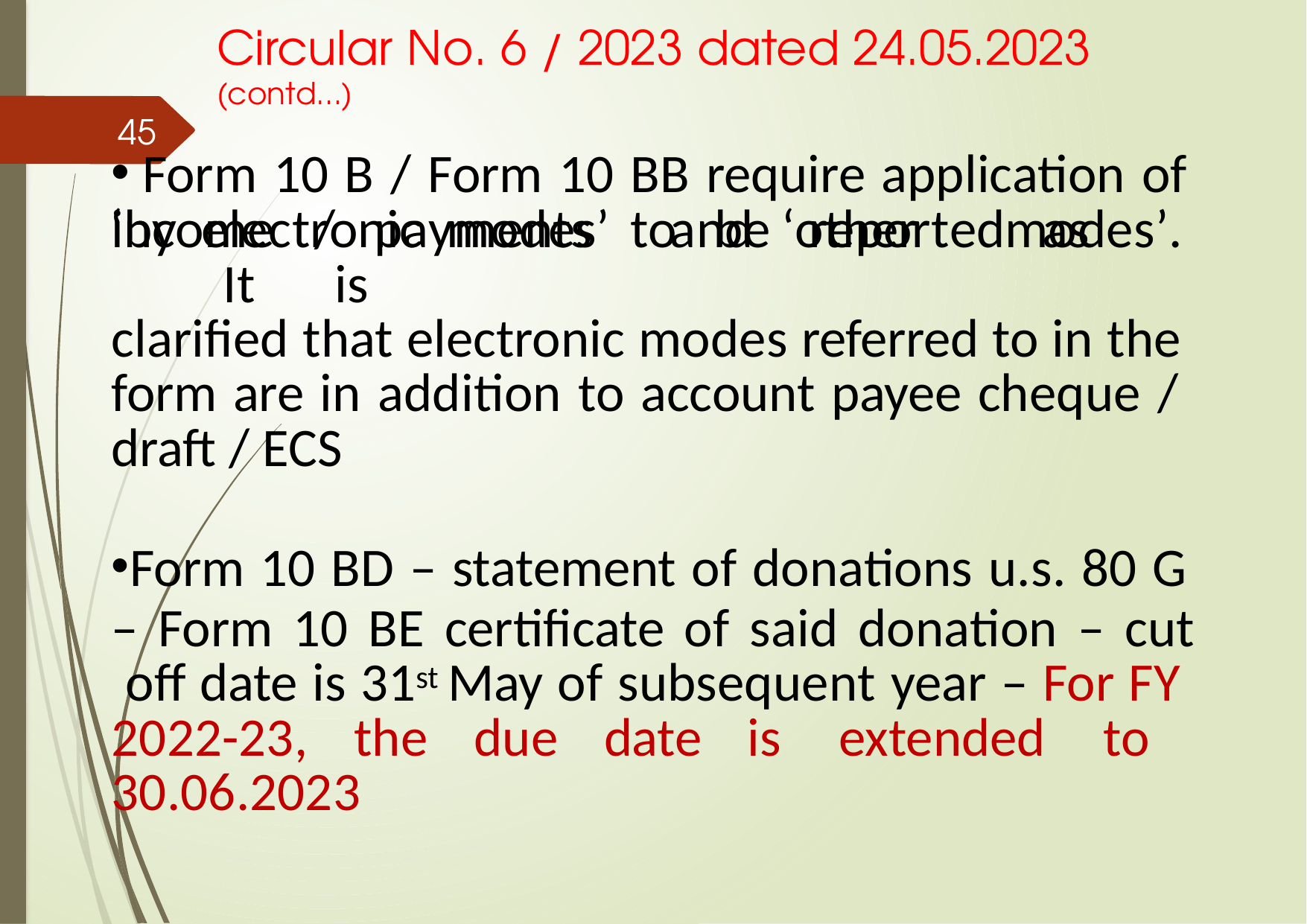

# Circular No. 6 / 2023 dated 24.05.2023 (contd…)
45
Form 10 B / Form 10 BB require application of
income	/	payments	to	be	reported	as
‘by  electronic	modes’	and	‘other	modes’.	It	is
clarified that electronic modes referred to in the  form are in addition to account payee cheque /  draft / ECS

Form 10 BD – statement of donations u.s. 80 G
– Form 10 BE certificate of said donation – cut  off date is 31st May of subsequent year – For FY  2022-23, the due date is extended to  30.06.2023